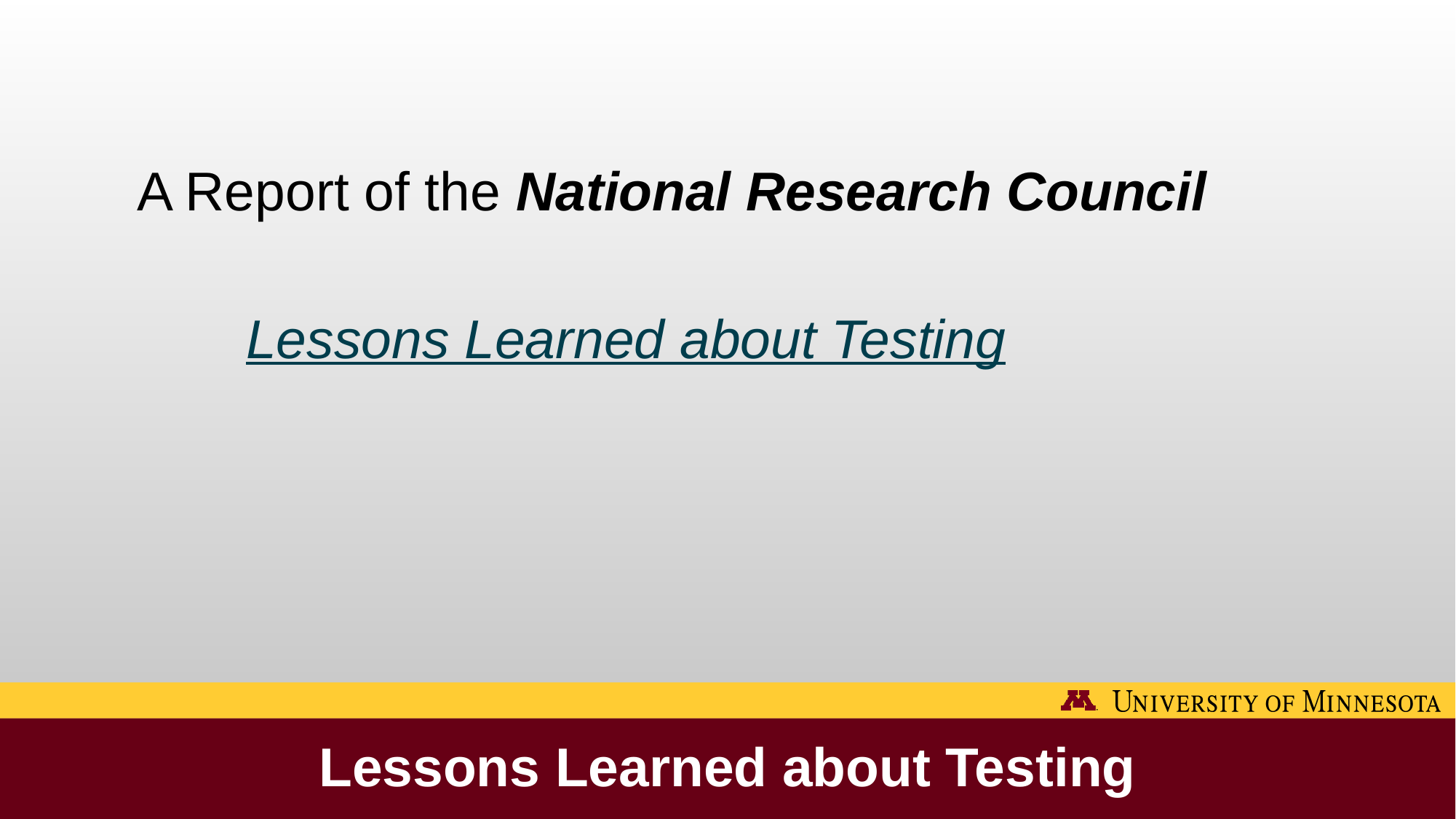

A Report of the National Research Council

	Lessons Learned about Testing

# Lessons Learned about Testing